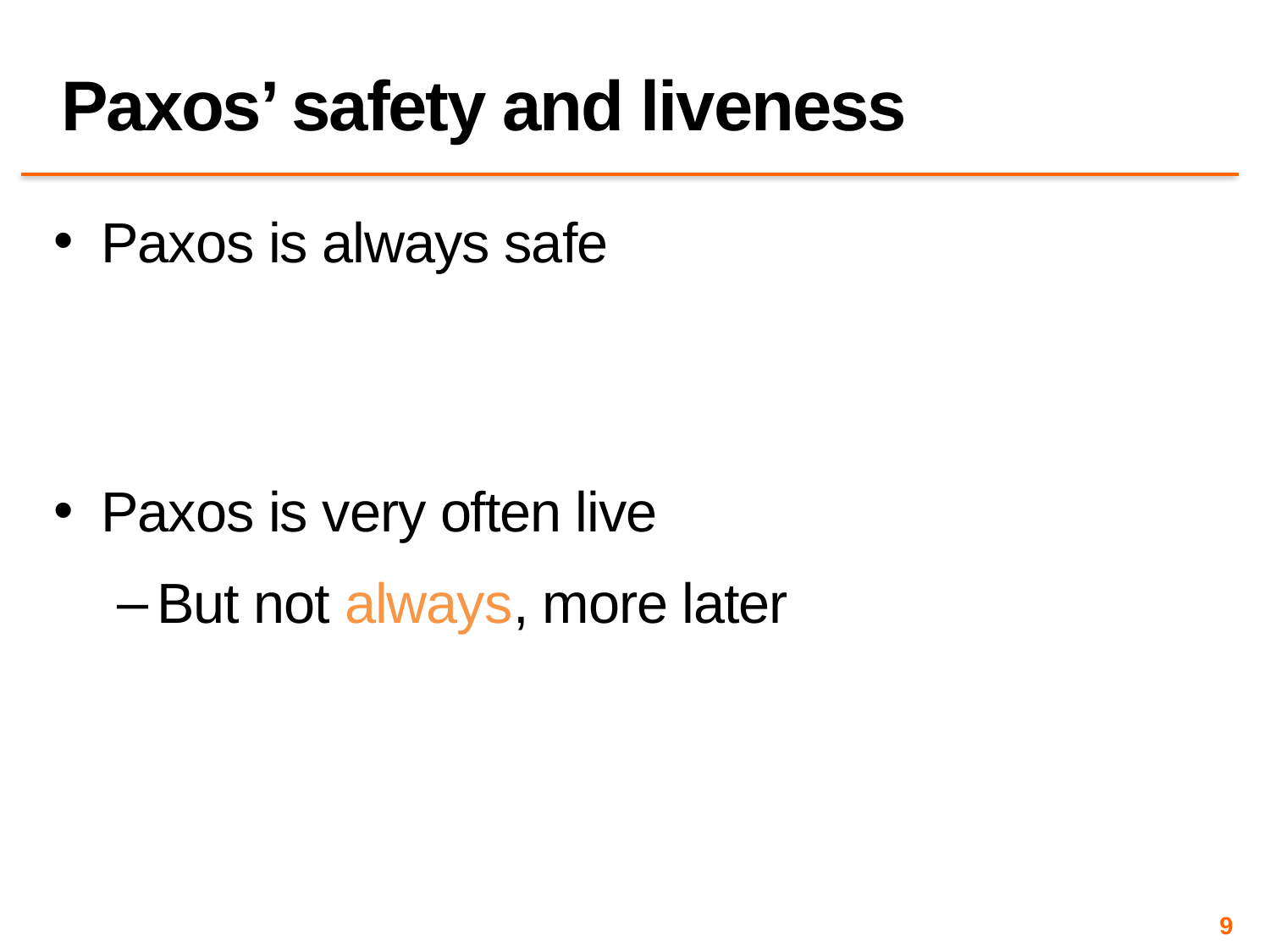

# Paxos’ safety and liveness
Paxos is always safe

Paxos is very often live
But not always, more later
9